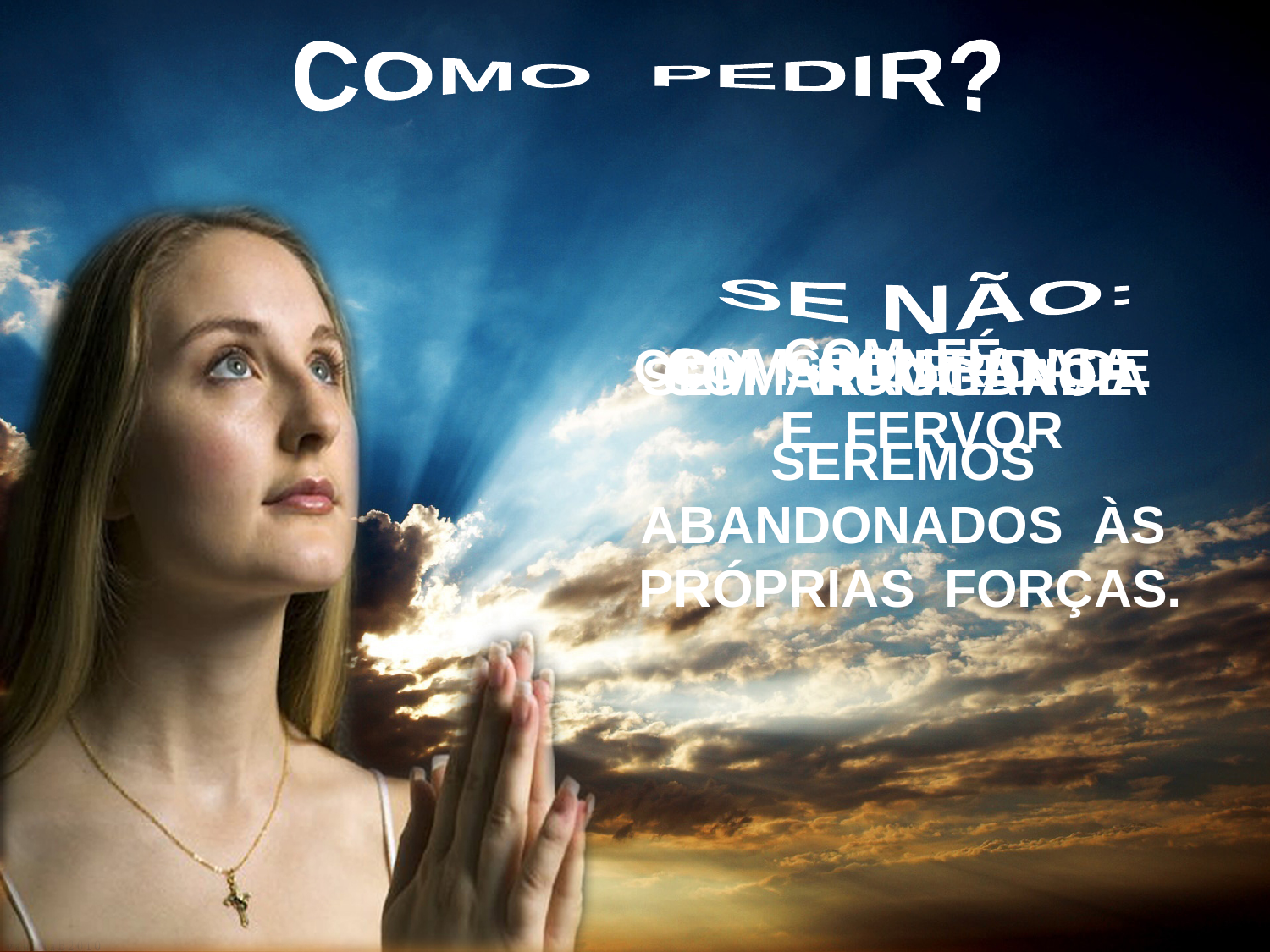

COMO  PEDIR?
SE NÃO:
COM  FÉ
COM  CONFIANÇA
 E  FERVOR
COM  SINCERIDADE
SEM  ARROGÂNCIA
COM  HUMILDADE
SEREMOS  ABANDONADOS  ÀS  PRÓPRIAS  FORÇAS.